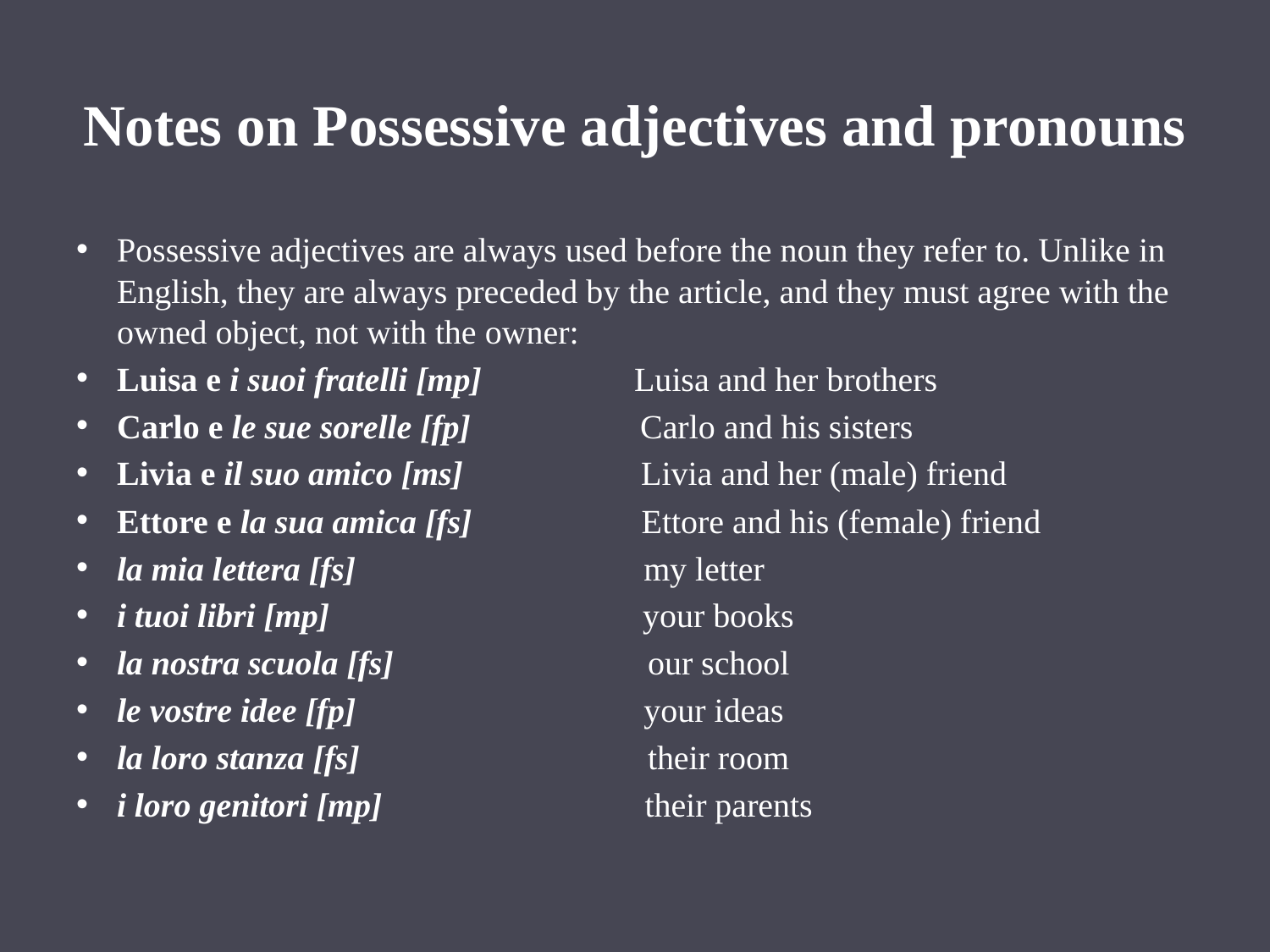

# Notes on Possessive adjectives and pronouns
Possessive adjectives are always used before the noun they refer to. Unlike in English, they are always preceded by the article, and they must agree with the owned object, not with the owner:
Luisa e i suoi fratelli [mp]                  Luisa and her brothers
Carlo e le sue sorelle [fp]                    Carlo and his sisters
Livia e il suo amico [ms]                     Livia and her (male) friend
Ettore e la sua amica [fs]                    Ettore and his (female) friend
la mia lettera [fs]                                  my letter
i tuoi libri [mp]                                     your books
la nostra scuola [fs]                              our school
le vostre idee [fp]                                  your ideas
la loro stanza [fs]                                  their room
i loro genitori [mp]                               their parents